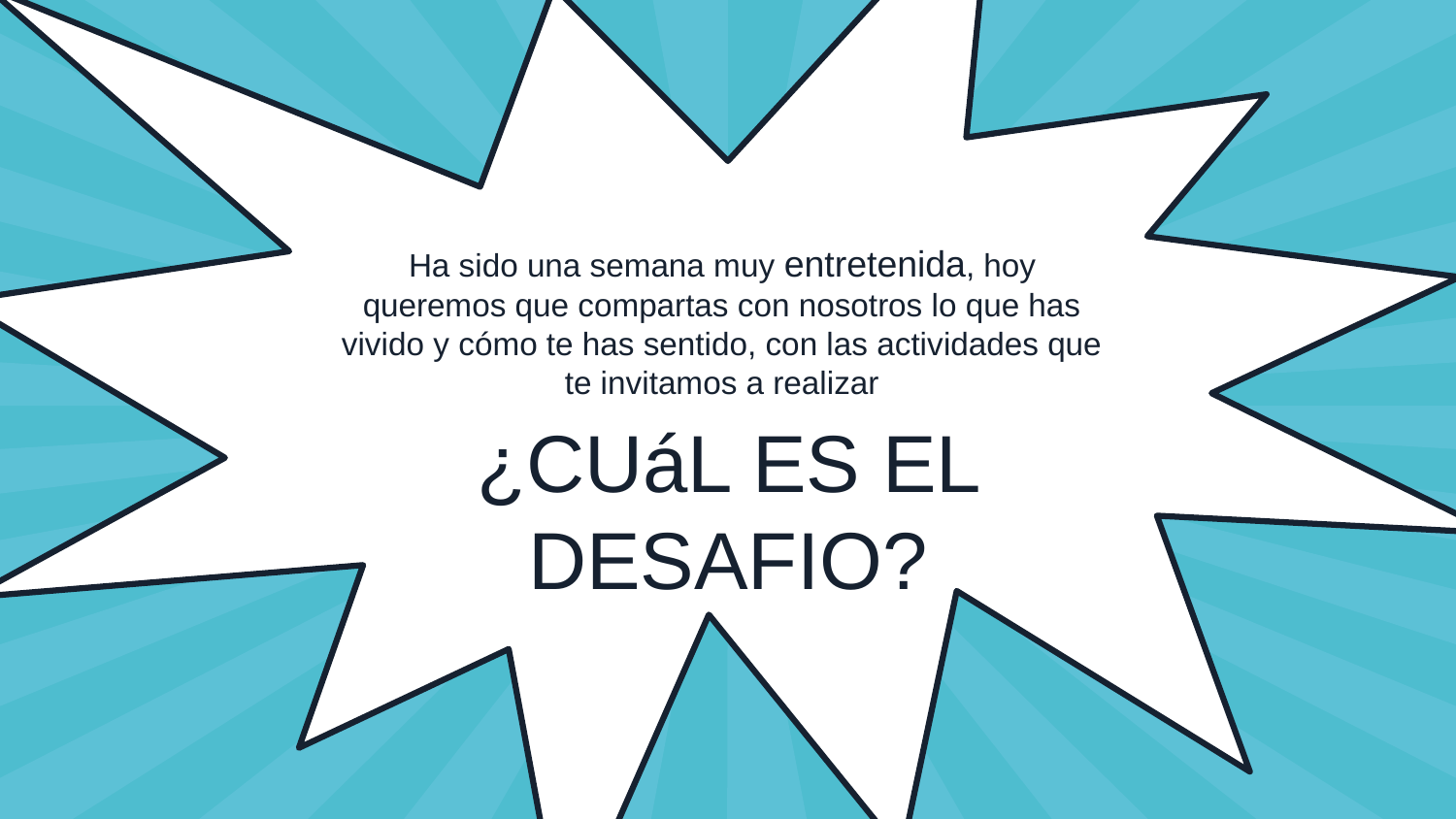

Ha sido una semana muy entretenida, hoy queremos que compartas con nosotros lo que has vivido y cómo te has sentido, con las actividades que te invitamos a realizar
# ¿CUáL ES EL DESAFIO?